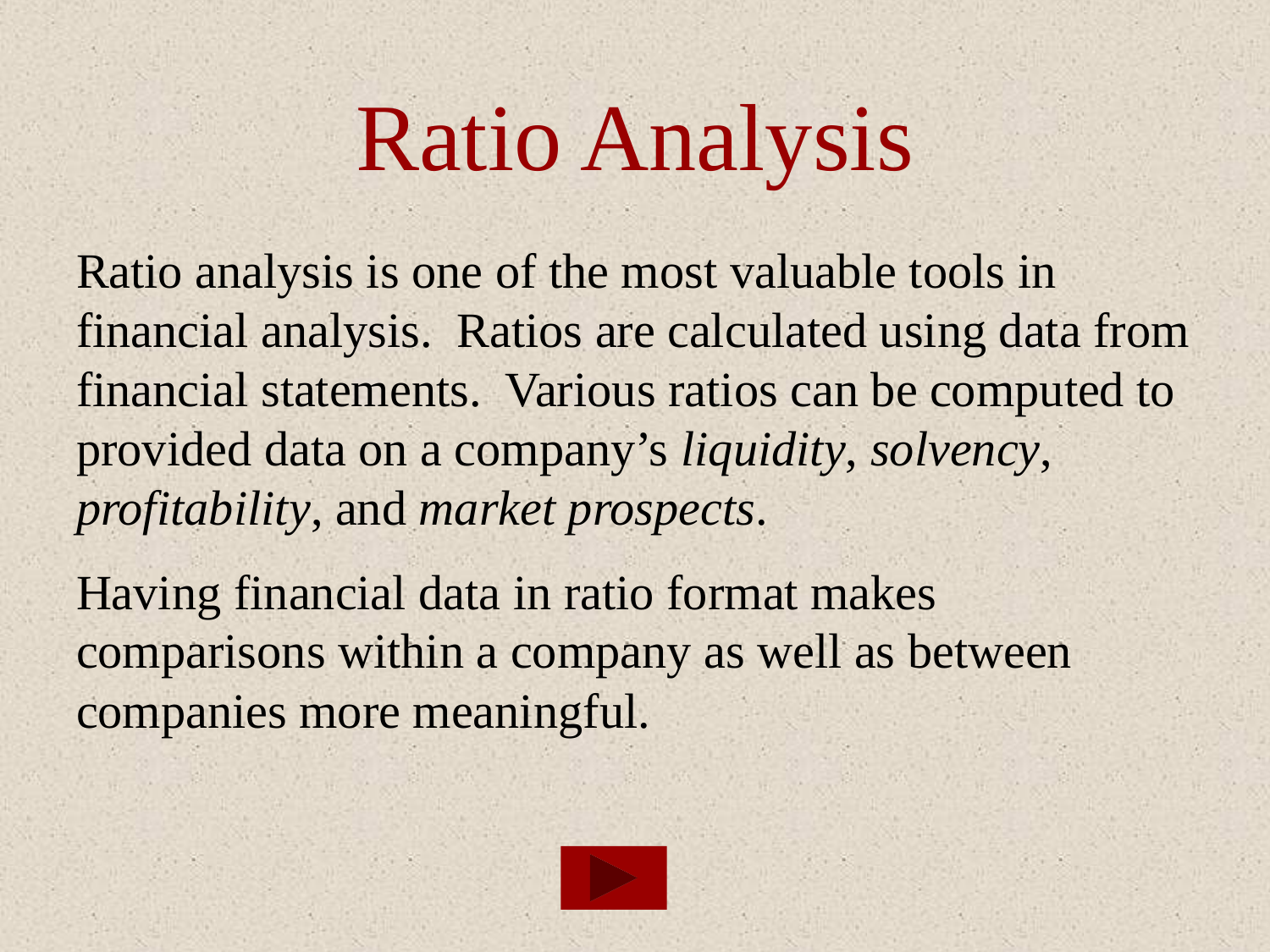

# Ratio Analysis
Ratio analysis is one of the most valuable tools in financial analysis.  Ratios are calculated using data from financial statements.  Various ratios can be computed to provided data on a company’s liquidity, solvency, profitability, and market prospects.
Having financial data in ratio format makes comparisons within a company as well as between companies more meaningful.